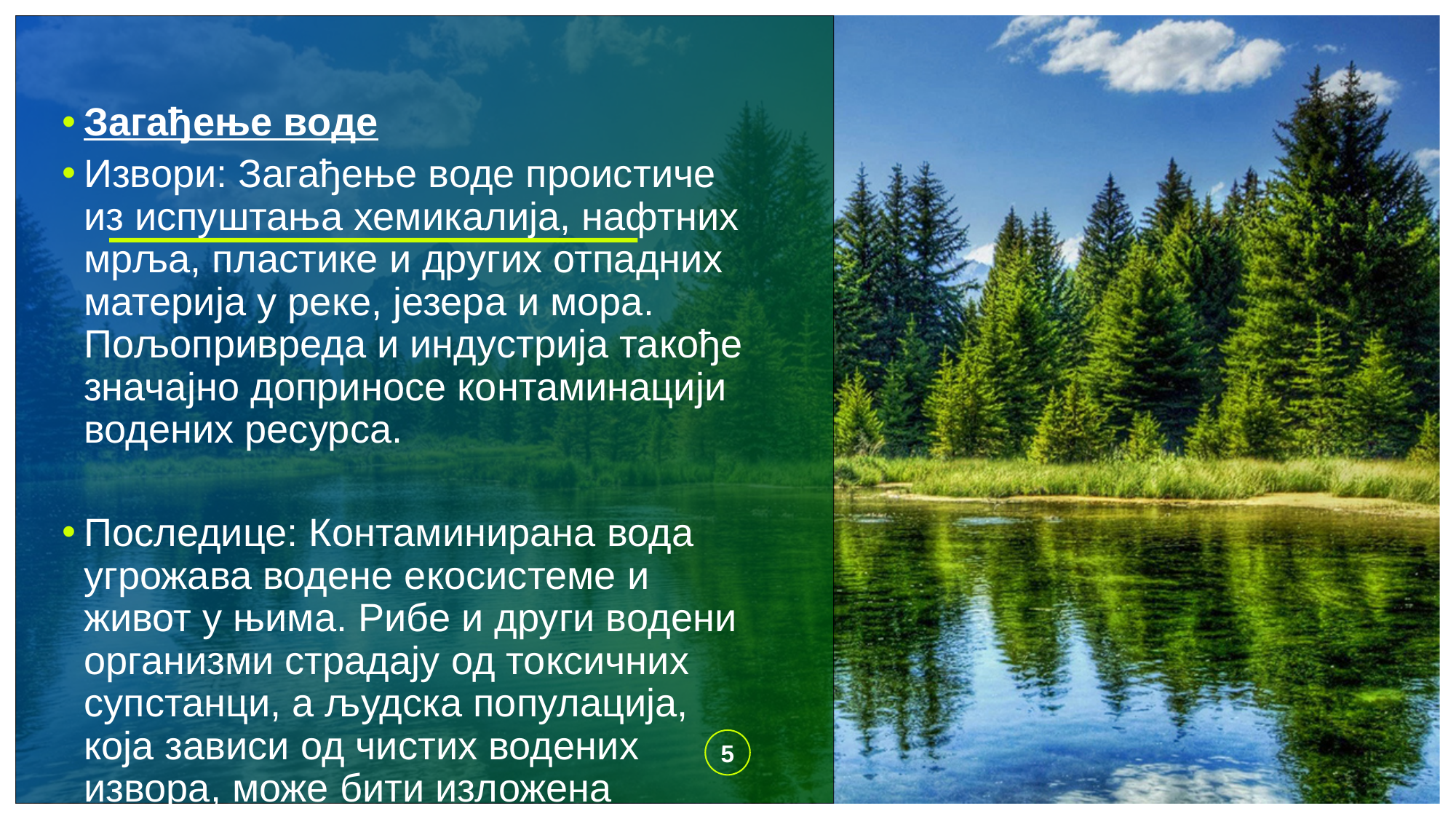

Загађење воде
Извори: Загађење воде проистиче из испуштања хемикалија, нафтних мрља, пластике и других отпадних материја у реке, језера и мора. Пољопривреда и индустрија такође значајно доприносе контаминацији водених ресурса.

Последице: Контаминирана вода угрожава водене екосистеме и живот у њима. Рибе и други водени организми страдају од токсичних супстанци, а људска популација, која зависи од чистих водених извора, може бити изложена различитим болестима.
5

#
ADD A FOOTER